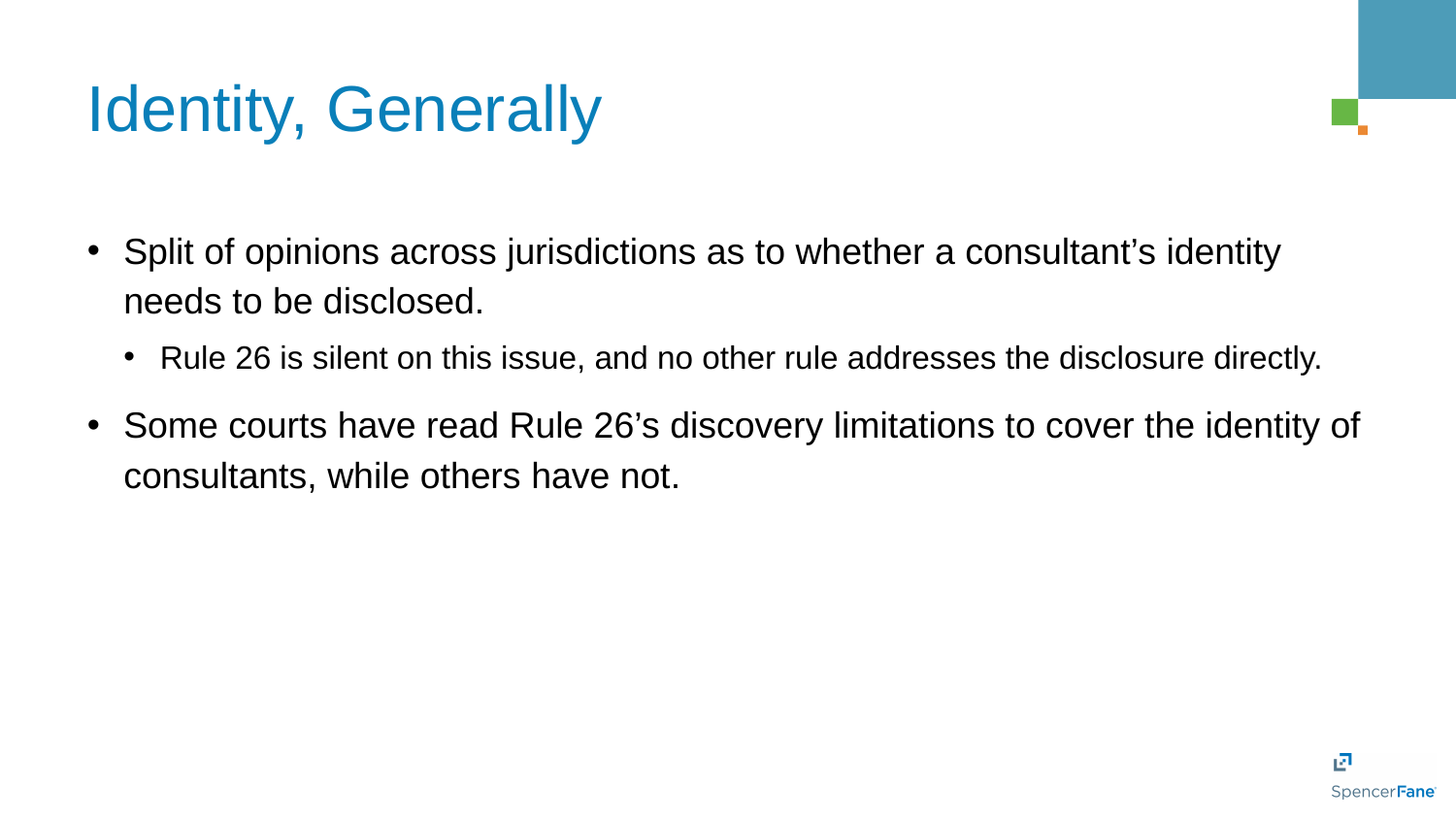

# Identity, Generally
Split of opinions across jurisdictions as to whether a consultant’s identity needs to be disclosed.
Rule 26 is silent on this issue, and no other rule addresses the disclosure directly.
Some courts have read Rule 26’s discovery limitations to cover the identity of consultants, while others have not.